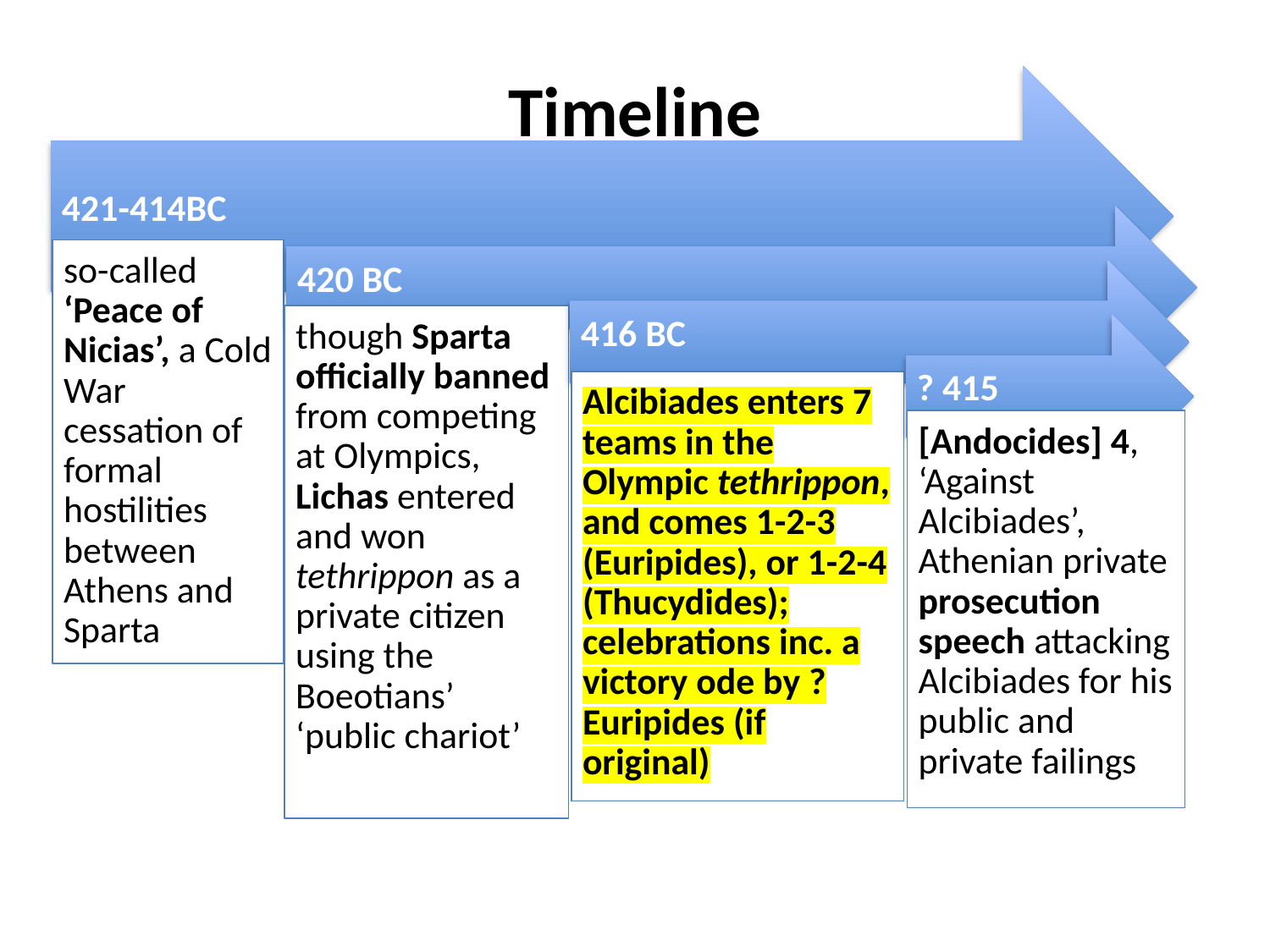

421-414BC
so-called ‘Peace of Nicias’, a Cold War cessation of formal hostilities between Athens and Sparta
420 BC
though Sparta officially banned from competing at Olympics, Lichas entered and won tethrippon as a private citizen using the Boeotians’ ‘public chariot’
416 BC
Alcibiades enters 7 teams in the Olympic tethrippon, and comes 1-2-3 (Euripides), or 1-2-4 (Thucydides); celebrations inc. a victory ode by ?Euripides (if original)
? 415
[Andocides] 4, ‘Against Alcibiades’, Athenian private prosecution speech attacking Alcibiades for his public and private failings
# Timeline